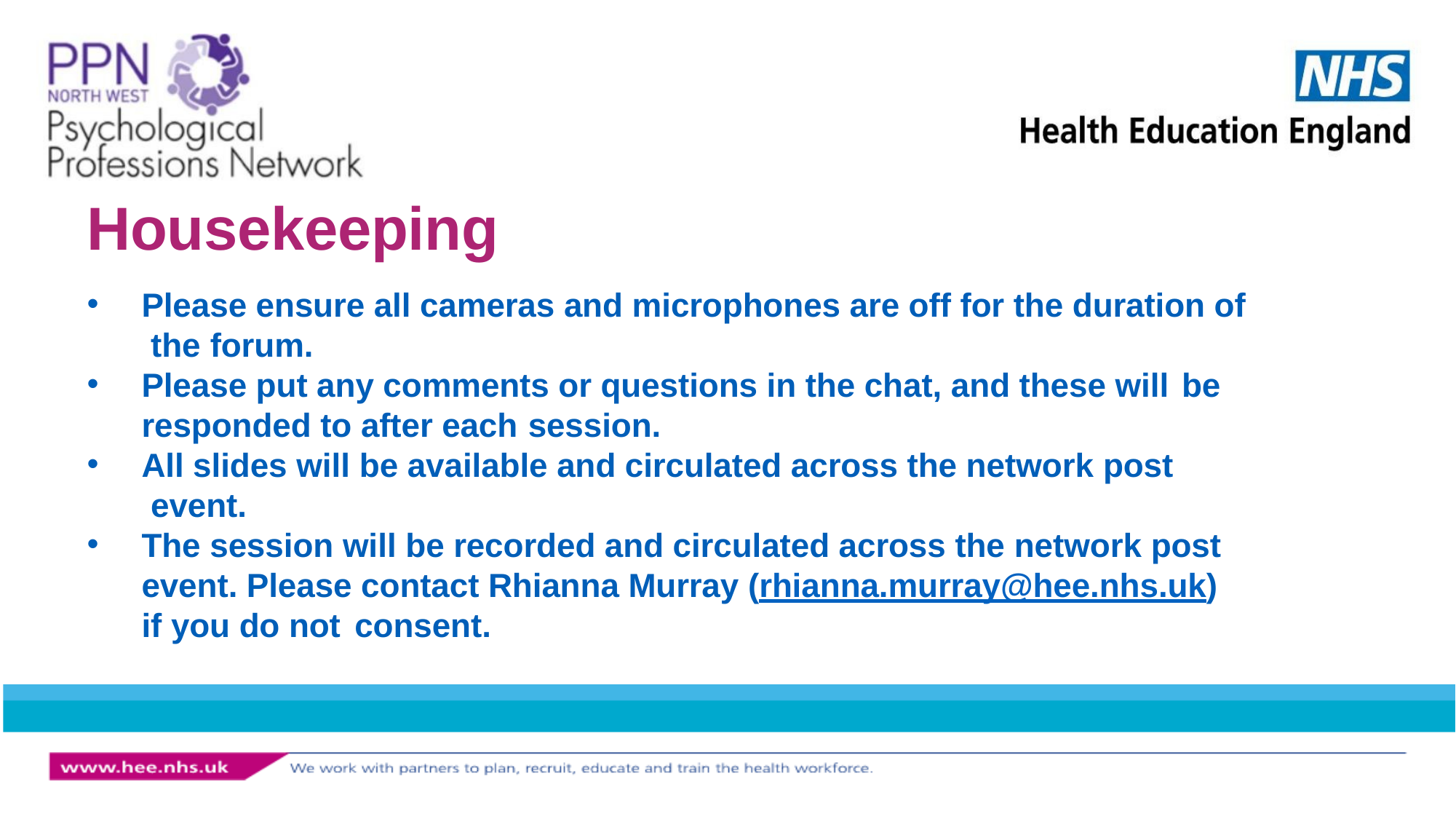

# Housekeeping
Please ensure all cameras and microphones are off for the duration of  the forum.
Please put any comments or questions in the chat, and these will be
responded to after each session.
All slides will be available and circulated across the network post  event.
The session will be recorded and circulated across the network post  event. Please contact Rhianna Murray (rhianna.murray@hee.nhs.uk) if you do not consent.